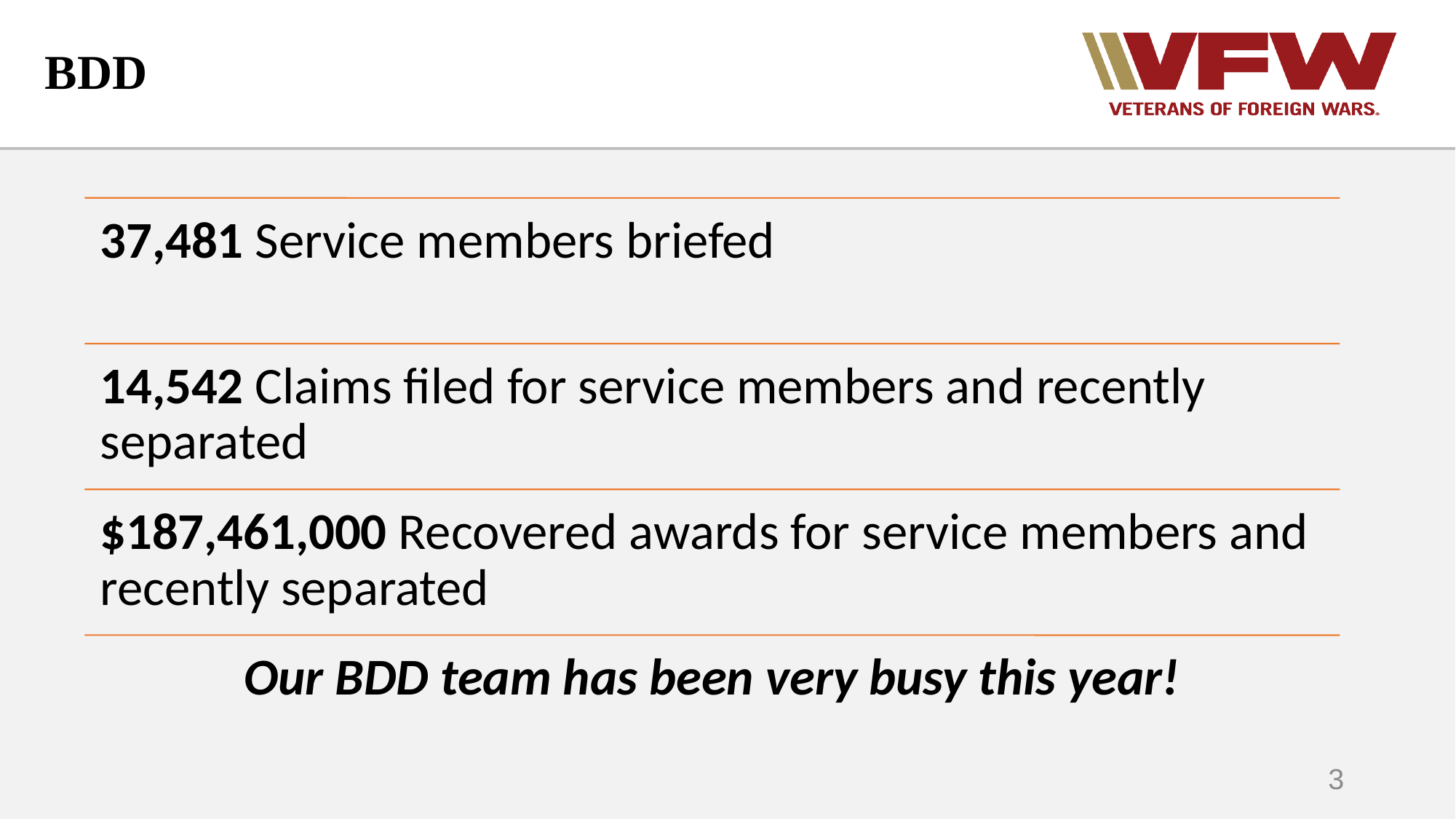

BDD
37,481 Service members briefed
14,542 Claims filed for service members and recently separated
$187,461,000 Recovered awards for service members and recently separated
Our BDD team has been very busy this year!
3